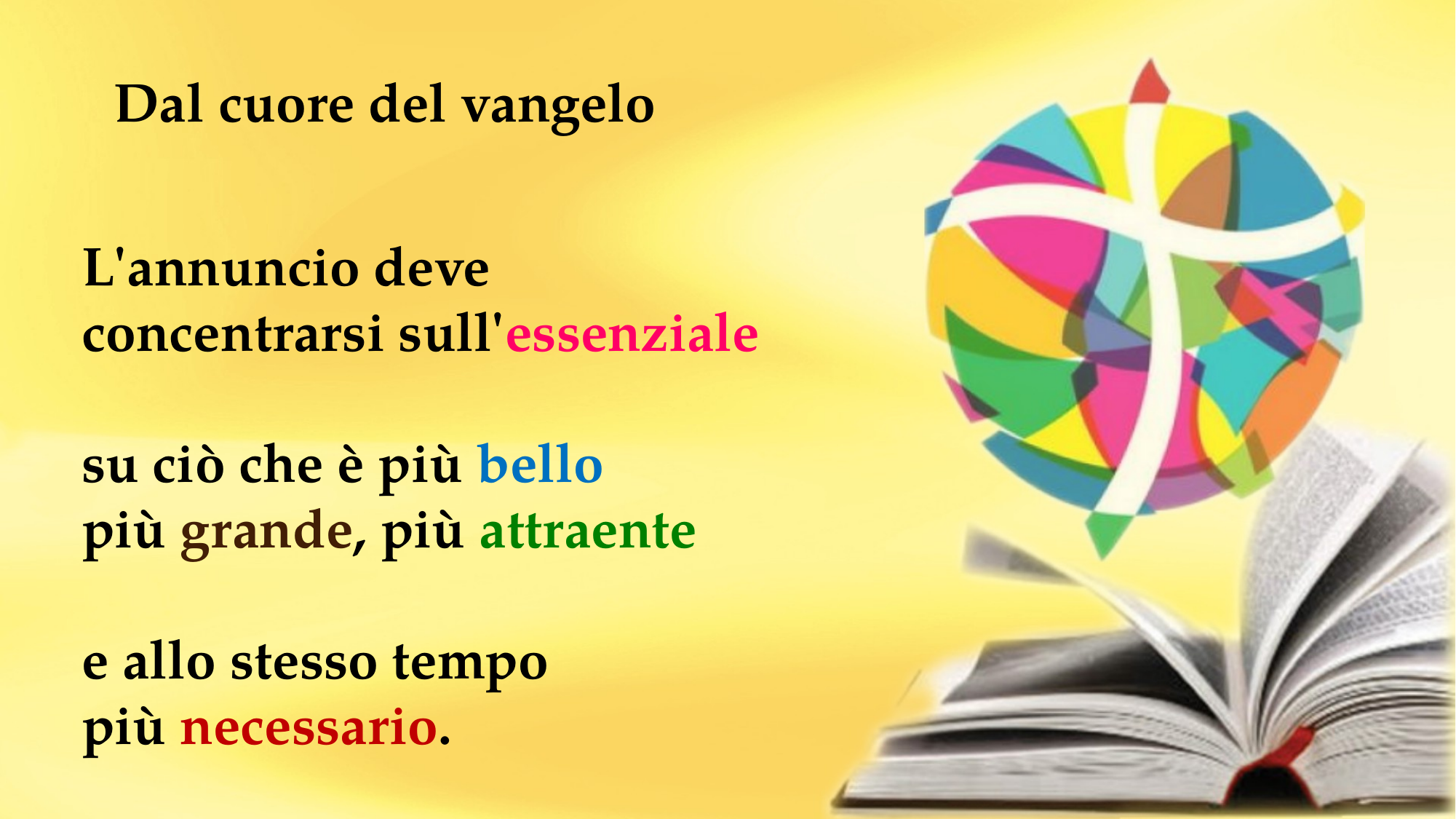

Dal cuore del vangelo
L'annuncio deve concentrarsi sull'essenziale

su ciò che è più bello
più grande, più attraente

e allo stesso tempo
più necessario.